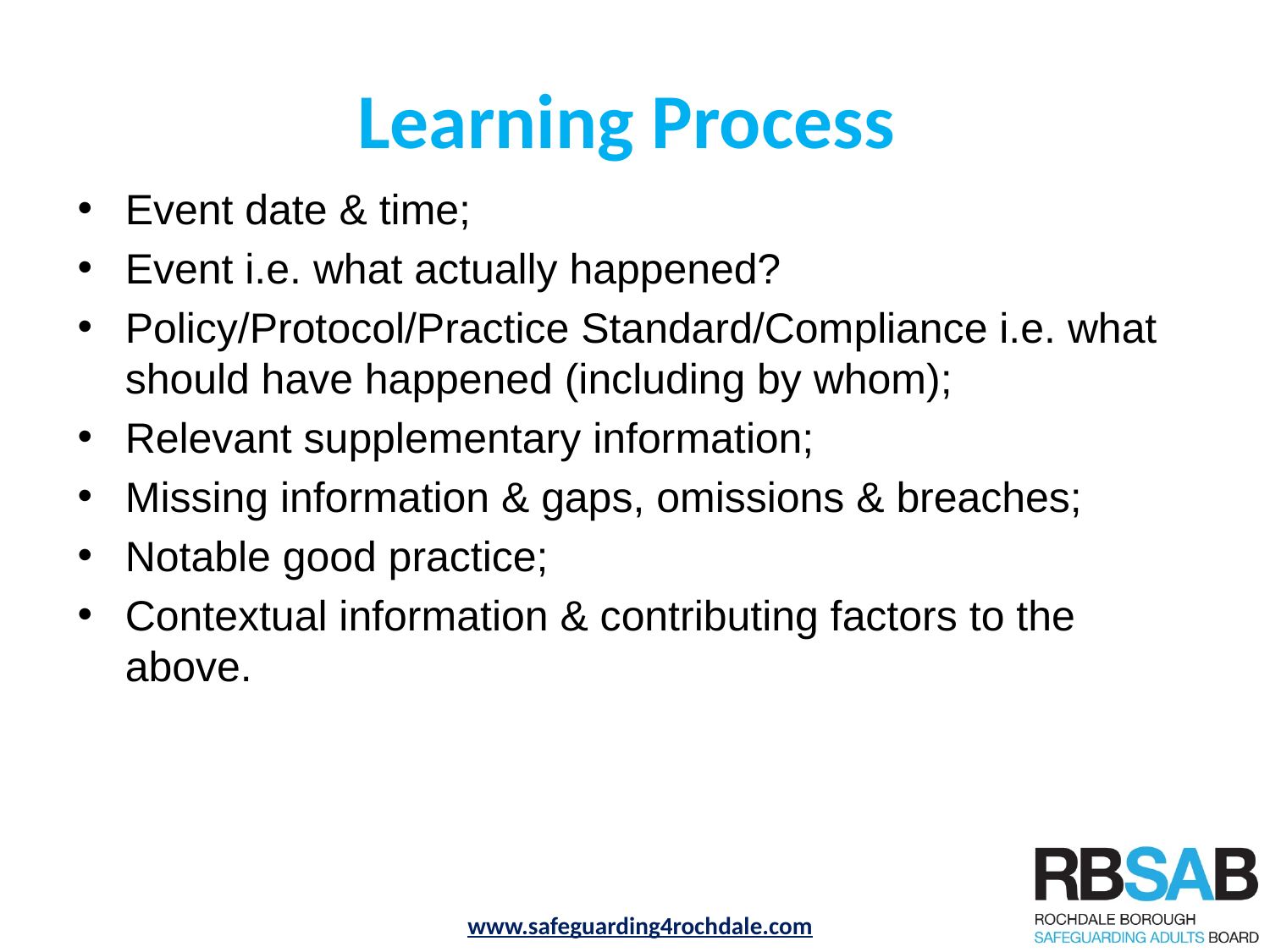

# Learning Process
Event date & time;
Event i.e. what actually happened?
Policy/Protocol/Practice Standard/Compliance i.e. what should have happened (including by whom);
Relevant supplementary information;
Missing information & gaps, omissions & breaches;
Notable good practice;
Contextual information & contributing factors to the above.